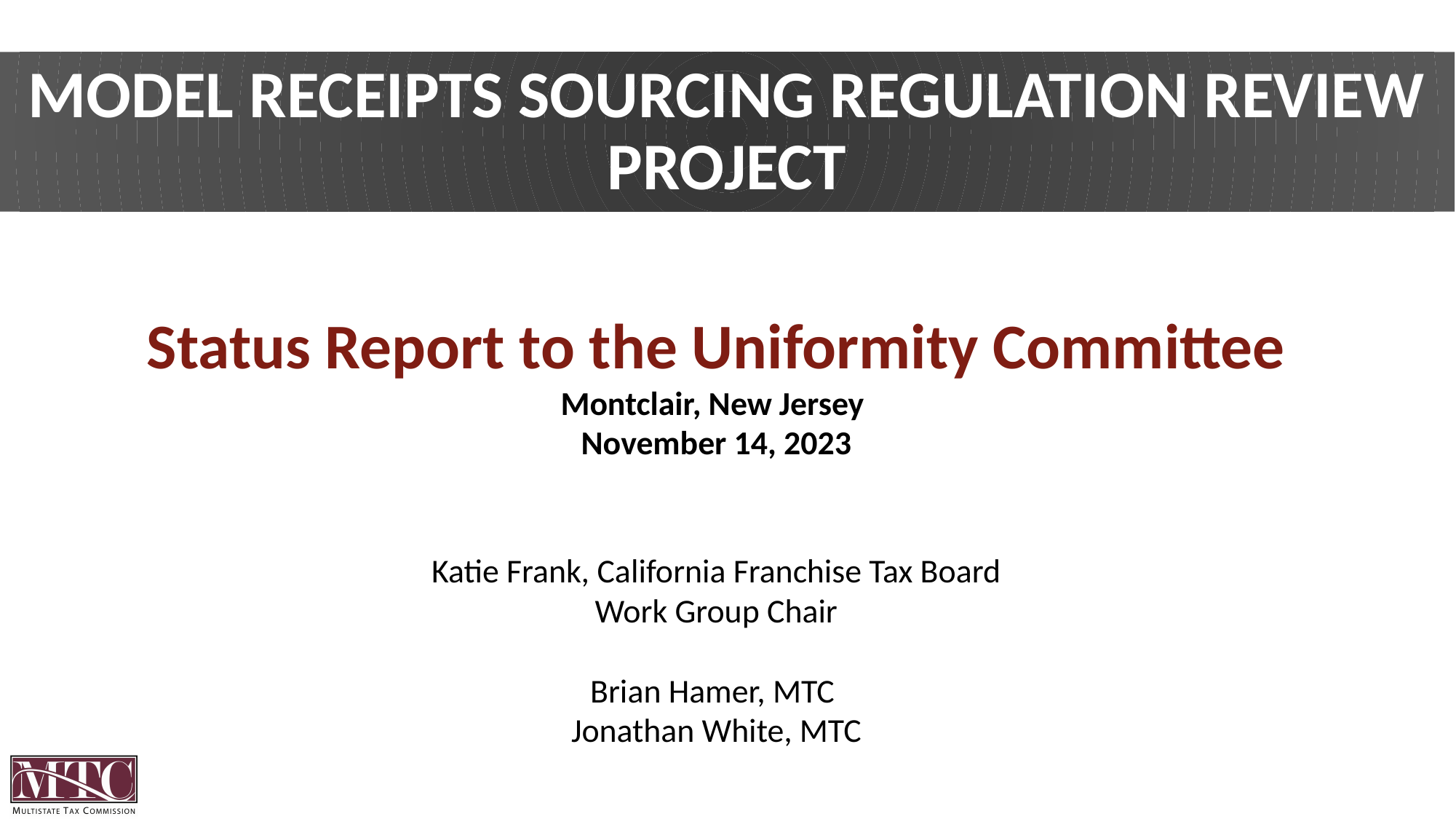

# Model Receipts Sourcing Regulation Review Project

Status Report to the Uniformity Committee
Montclair, New Jersey
November 14, 2023

Katie Frank, California Franchise Tax Board
Work Group Chair

Brian Hamer, MTC
Jonathan White, MTC